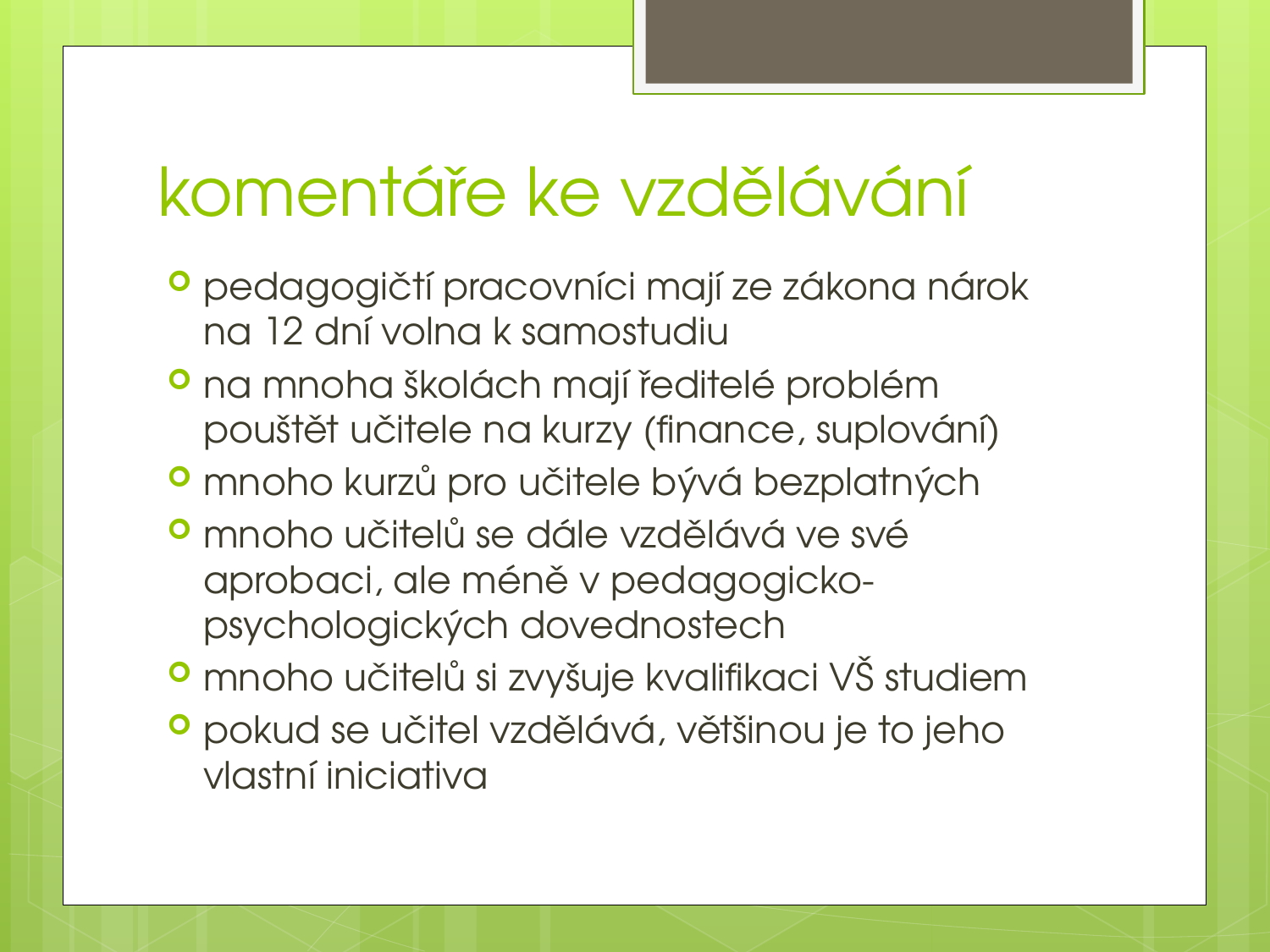

# komentáře ke vzdělávání
pedagogičtí pracovníci mají ze zákona nárok na 12 dní volna k samostudiu
na mnoha školách mají ředitelé problém pouštět učitele na kurzy (finance, suplování)
mnoho kurzů pro učitele bývá bezplatných
mnoho učitelů se dále vzdělává ve své aprobaci, ale méně v pedagogicko-psychologických dovednostech
mnoho učitelů si zvyšuje kvalifikaci VŠ studiem
pokud se učitel vzdělává, většinou je to jeho vlastní iniciativa